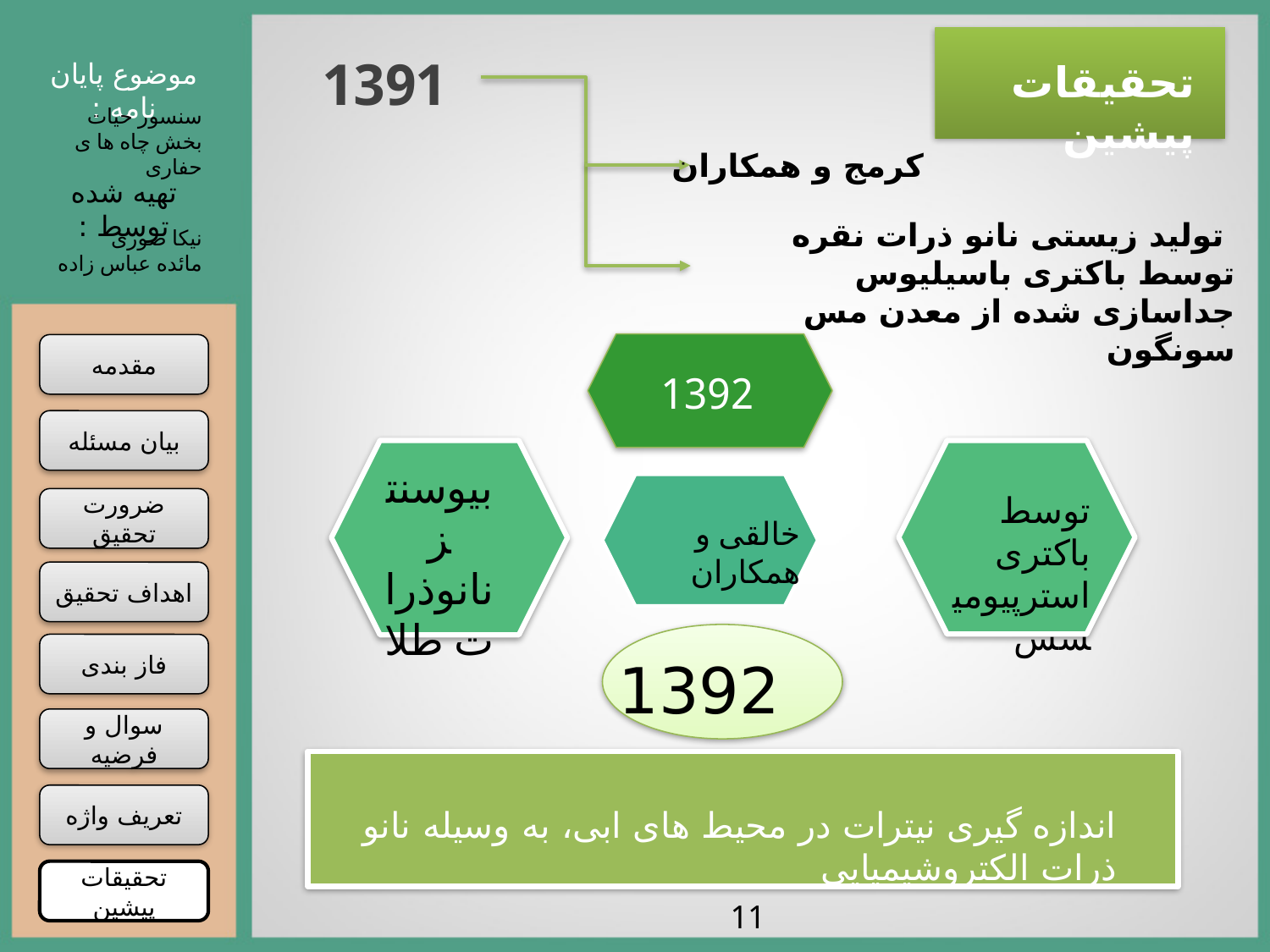

1391
تحقیقات پیشین
موضوع پایان نامه :
سنسور حیات بخش چاه ها ی حفاری
کرمج و همکاران
تهیه شده توسط :
 تولید زیستی نانو ذرات نقره توسط باکتری باسیلیوس جداسازی شده از معدن مس سونگون
نیکا صوری
مائده عباس زاده

مقدمه
1392
بیان مسئله

بیوسنتز نانوذرات طلا

توسط باکتری استرپیومیسس
ضرورت تحقیق
خالقی و همکاران
اهداف تحقیق

فاز بندی
1392
سوال و فرضیه

تعریف واژه
اندازه گیری نیترات در محیط های ابی، به وسیله نانو ذرات الکتروشیمیایی

تحقیقات پیشین
11